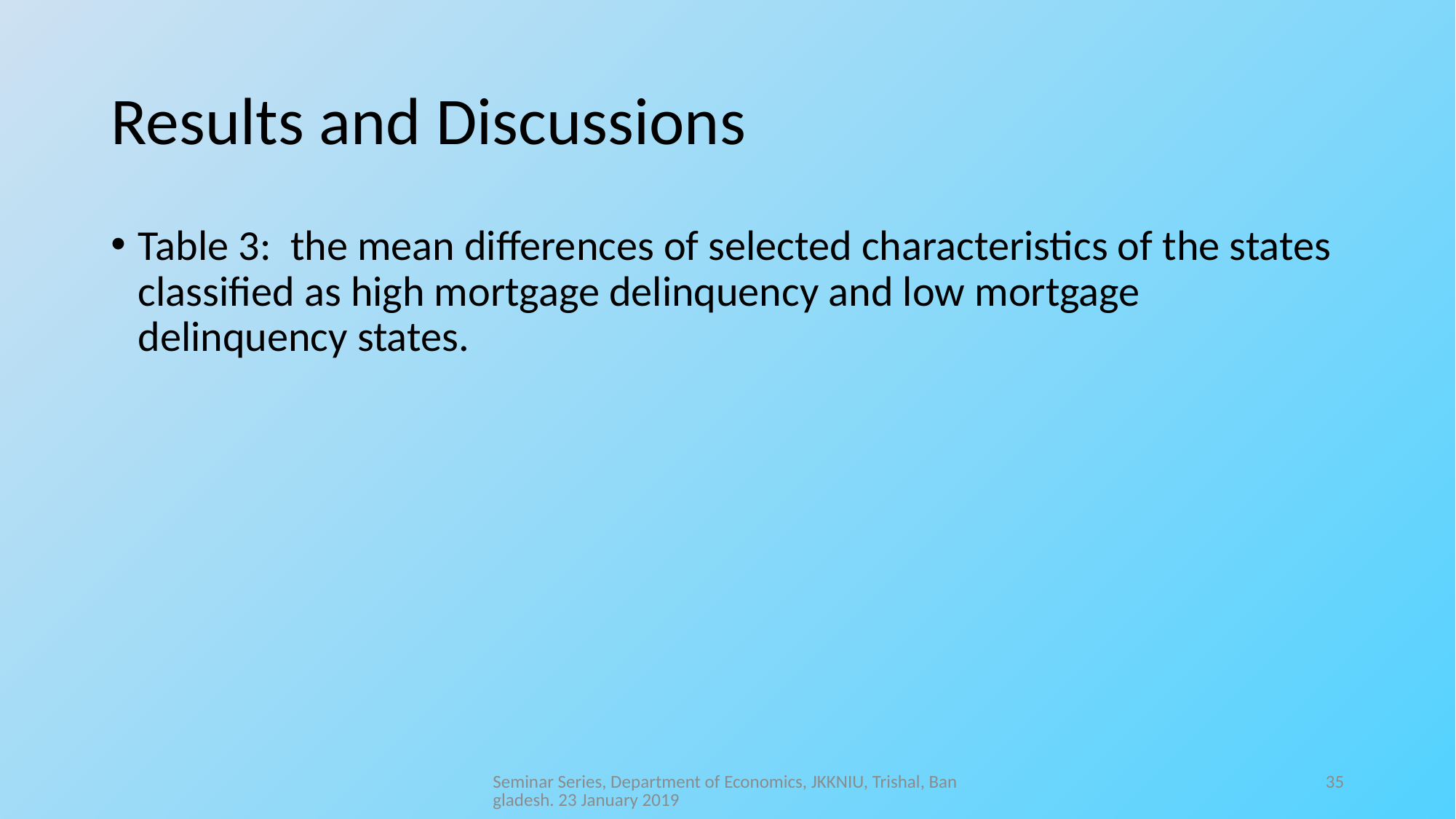

# Results and Discussions
Table 3:  the mean differences of selected characteristics of the states classified as high mortgage delinquency and low mortgage delinquency states.
Seminar Series, Department of Economics, JKKNIU, Trishal, Bangladesh. 23 January 2019
35